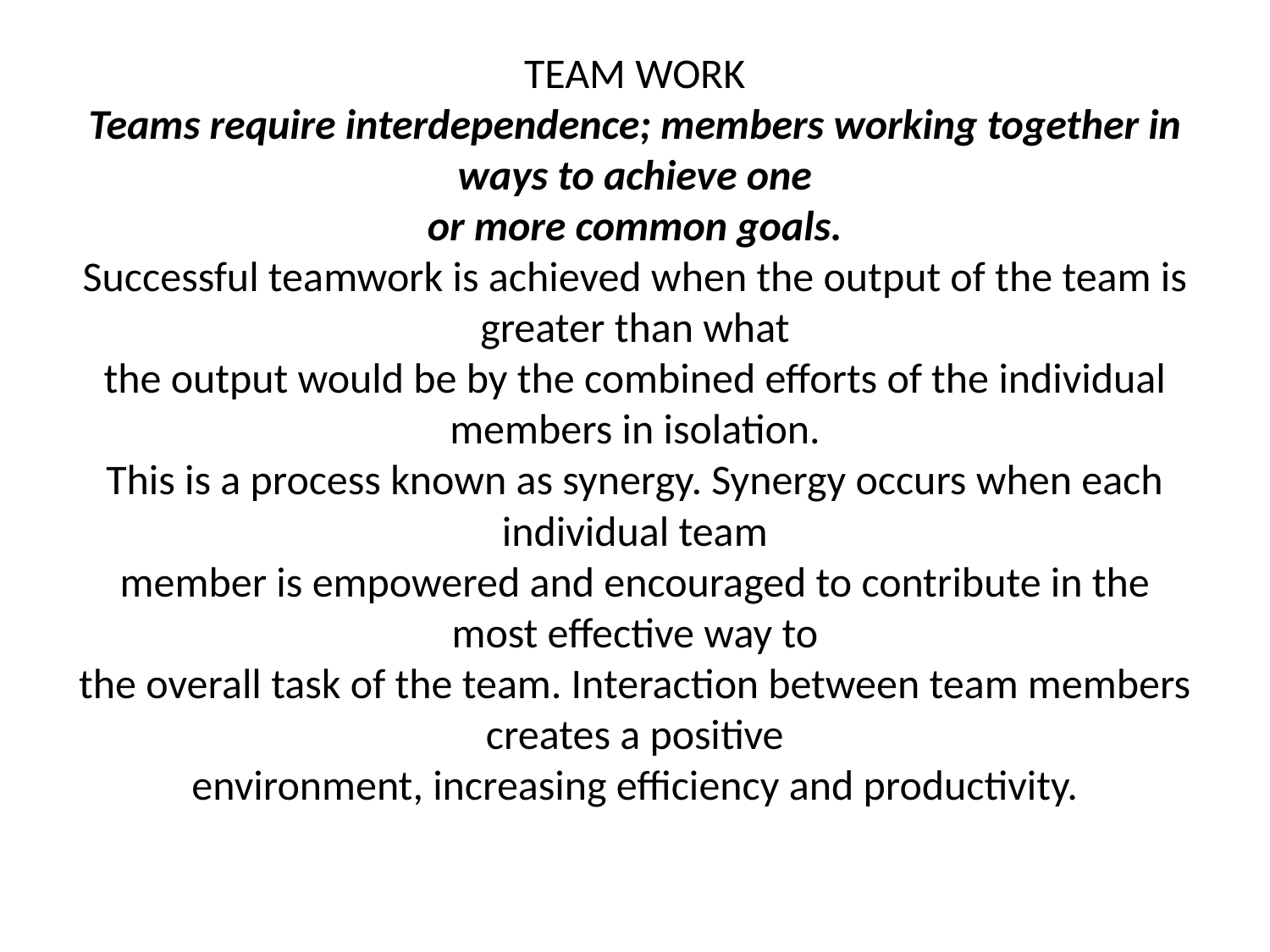

# TEAM WORK Teams require interdependence; members working together in ways to achieve one or more common goals. Successful teamwork is achieved when the output of the team is greater than what the output would be by the combined efforts of the individual members in isolation. This is a process known as synergy. Synergy occurs when each individual team member is empowered and encouraged to contribute in the most effective way to the overall task of the team. Interaction between team members creates a positive environment, increasing efficiency and productivity.